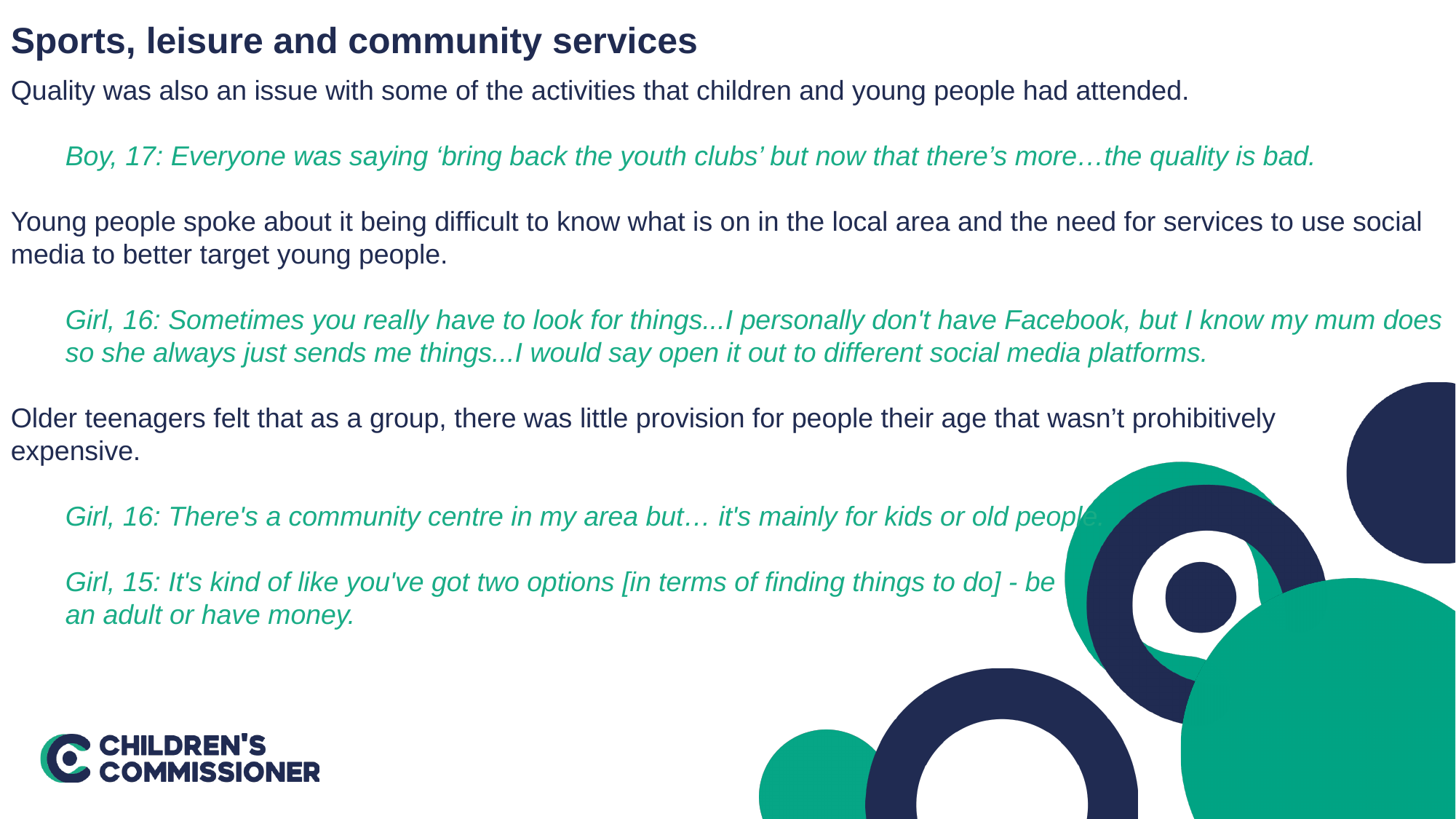

Sports, leisure and community services
Quality was also an issue with some of the activities that children and young people had attended.

Boy, 17: Everyone was saying ‘bring back the youth clubs’ but now that there’s more…the quality is bad.

Young people spoke about it being difficult to know what is on in the local area and the need for services to use social media to better target young people.

Girl, 16: Sometimes you really have to look for things...I personally don't have Facebook, but I know my mum does so she always just sends me things...I would say open it out to different social media platforms.

Older teenagers felt that as a group, there was little provision for people their age that wasn’t prohibitively
expensive.

Girl, 16: There's a community centre in my area but… it's mainly for kids or old people.

Girl, 15: It's kind of like you've got two options [in terms of finding things to do] - be
an adult or have money.